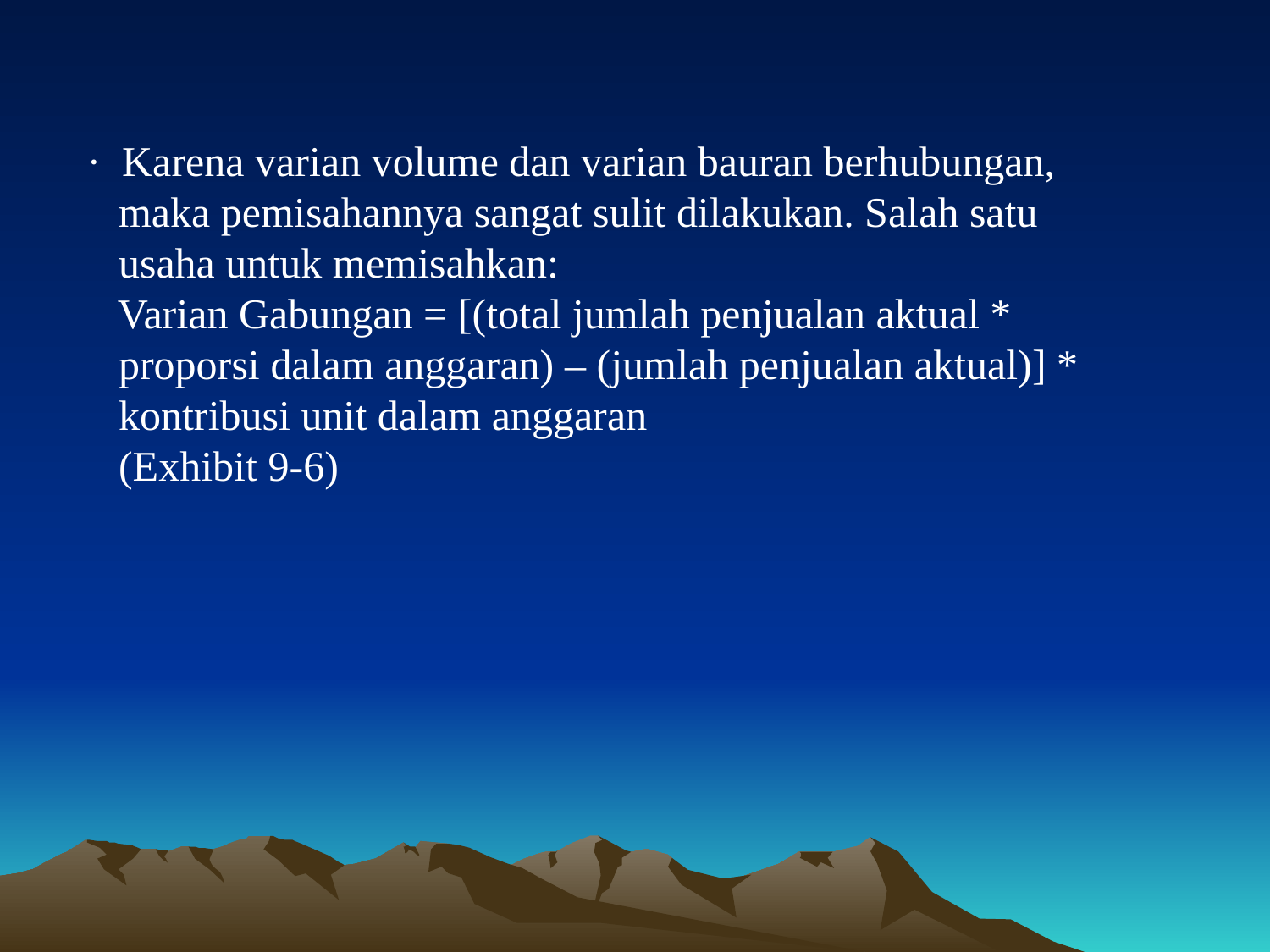

# ·  Karena varian volume dan varian bauran berhubungan, maka pemisahannya sangat sulit dilakukan. Salah satu usaha untuk memisahkan: Varian Gabungan = [(total jumlah penjualan aktual * proporsi dalam anggaran) – (jumlah penjualan aktual)] * kontribusi unit dalam anggaran (Exhibit 9-6)